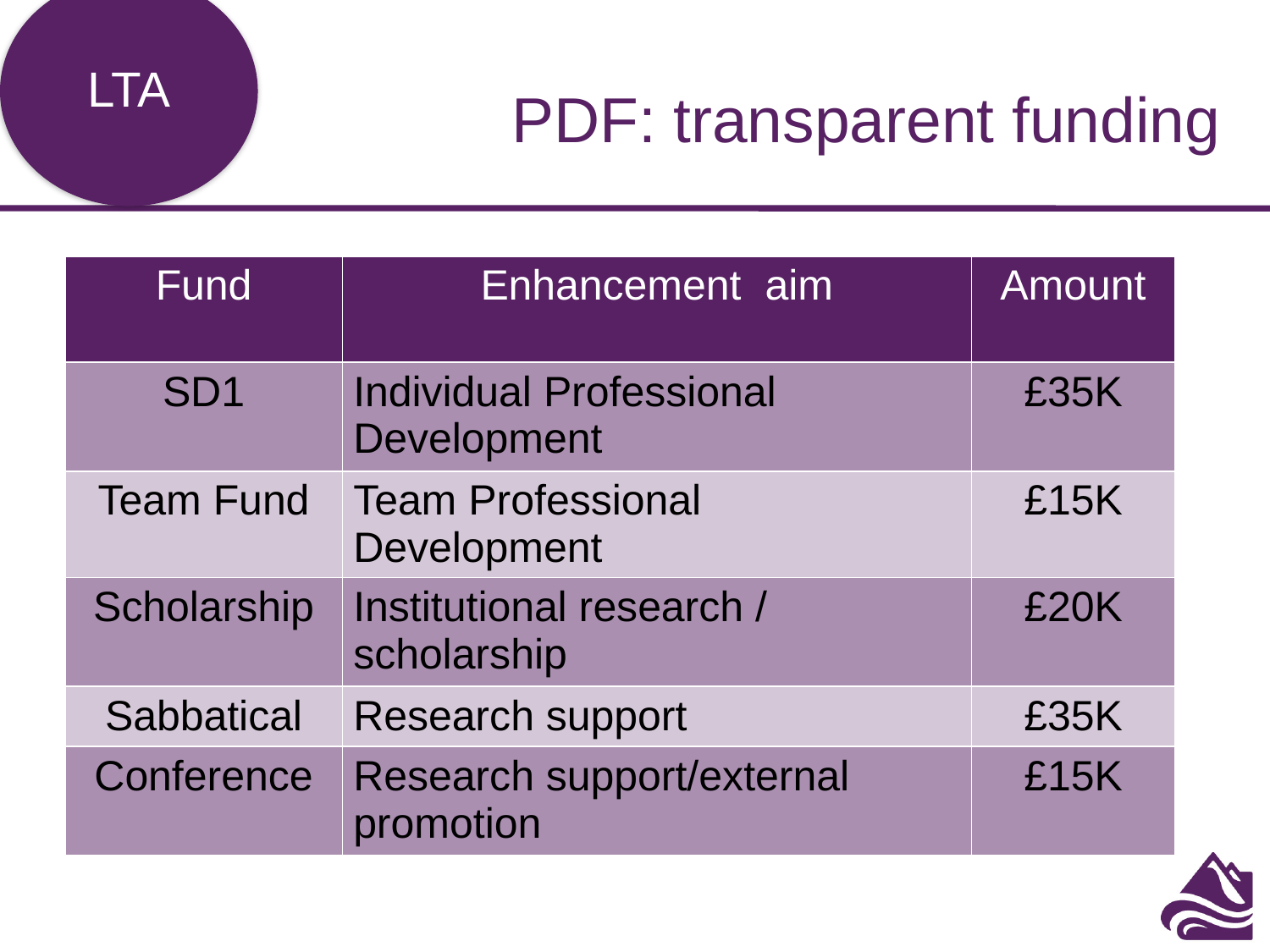

LTA
# PDF: transparent funding
| Fund | Enhancement aim | Amount |
| --- | --- | --- |
| SD1 | Individual Professional Development | £35K |
| Team Fund | Team Professional Development | £15K |
| Scholarship | Institutional research / scholarship | £20K |
| Sabbatical | Research support | £35K |
| Conference | Research support/external promotion | £15K |